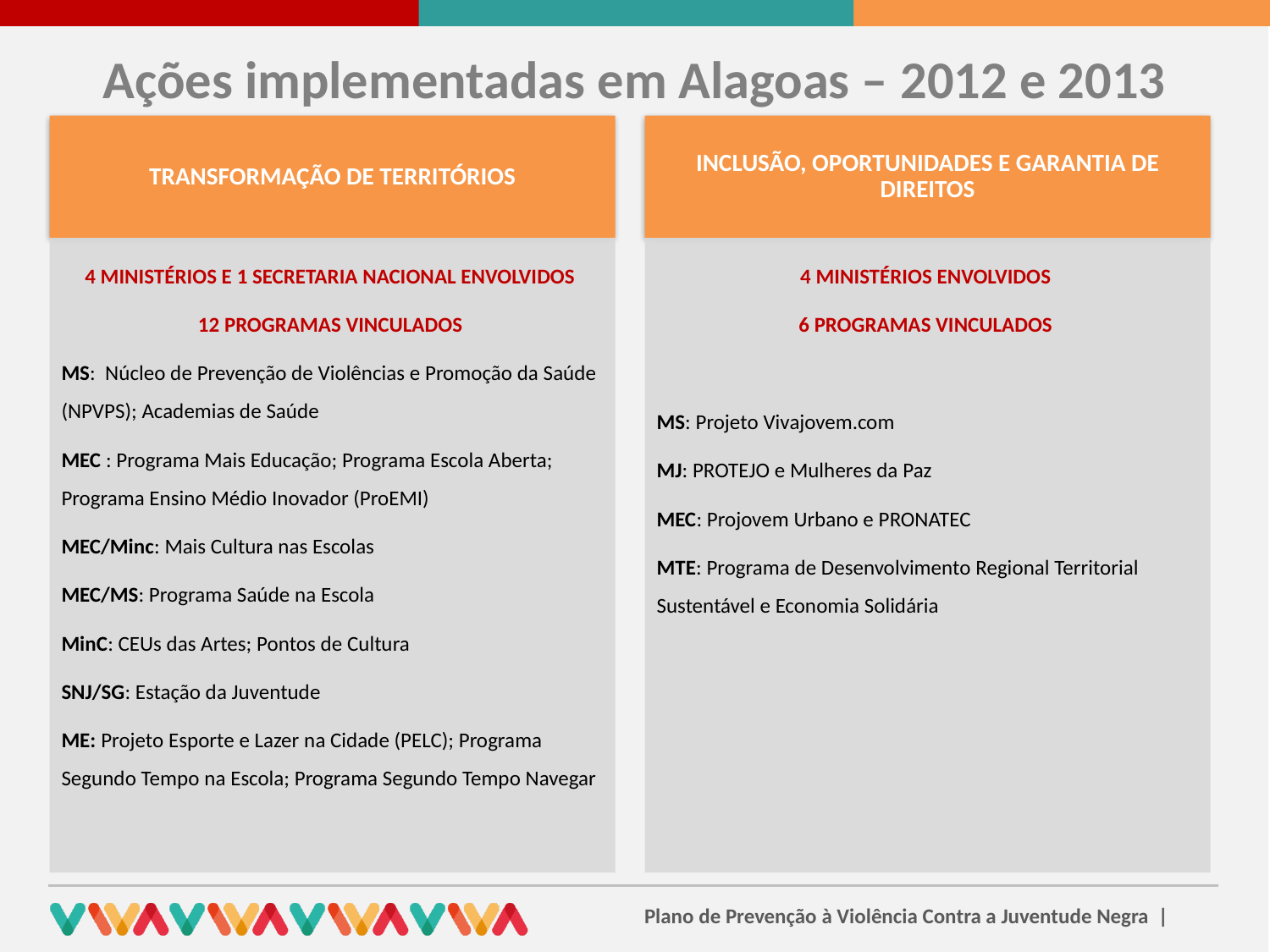

Ações implementadas em Alagoas – 2012 e 2013
TRANSFORMAÇÃO DE TERRITÓRIOS
INCLUSÃO, OPORTUNIDADES E GARANTIA DE DIREITOS
4 MINISTÉRIOS ENVOLVIDOS
6 PROGRAMAS VINCULADOS

MS: Projeto Vivajovem.com
MJ: PROTEJO e Mulheres da Paz
MEC: Projovem Urbano e PRONATEC
MTE: Programa de Desenvolvimento Regional Territorial Sustentável e Economia Solidária

4 MINISTÉRIOS E 1 SECRETARIA NACIONAL ENVOLVIDOS
12 PROGRAMAS VINCULADOS
MS:  Núcleo de Prevenção de Violências e Promoção da Saúde (NPVPS); Academias de Saúde
MEC : Programa Mais Educação; Programa Escola Aberta; Programa Ensino Médio Inovador (ProEMI)
MEC/Minc: Mais Cultura nas Escolas
MEC/MS: Programa Saúde na Escola
MinC: CEUs das Artes; Pontos de Cultura
SNJ/SG: Estação da Juventude
ME: Projeto Esporte e Lazer na Cidade (PELC); Programa Segundo Tempo na Escola; Programa Segundo Tempo Navegar